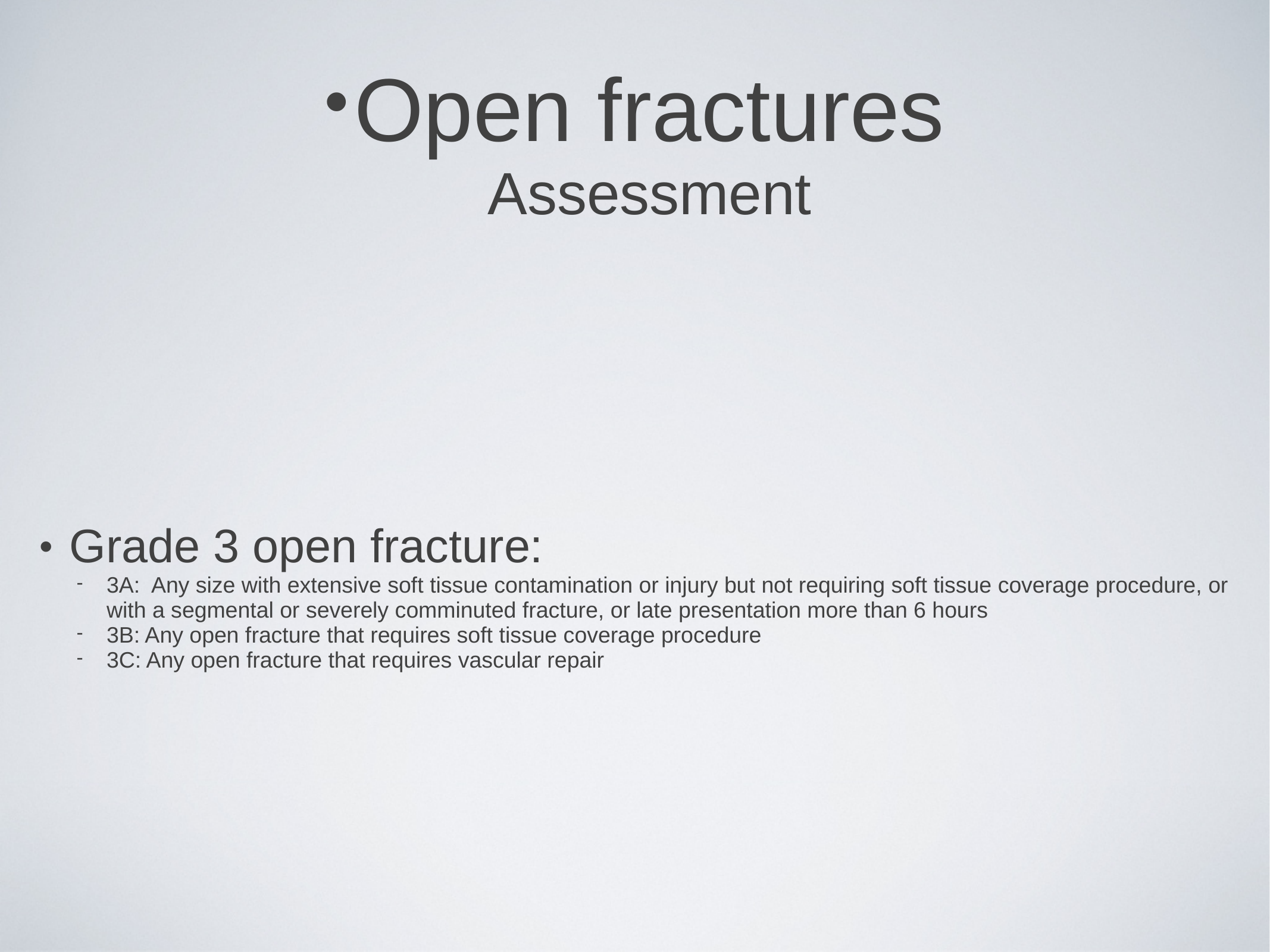

Open fractures
Assessment
Grade 3 open fracture:
3A:  Any size with extensive soft tissue contamination or injury but not requiring soft tissue coverage procedure, or with a segmental or severely comminuted fracture, or late presentation more than 6 hours
3B: Any open fracture that requires soft tissue coverage procedure
3C: Any open fracture that requires vascular repair